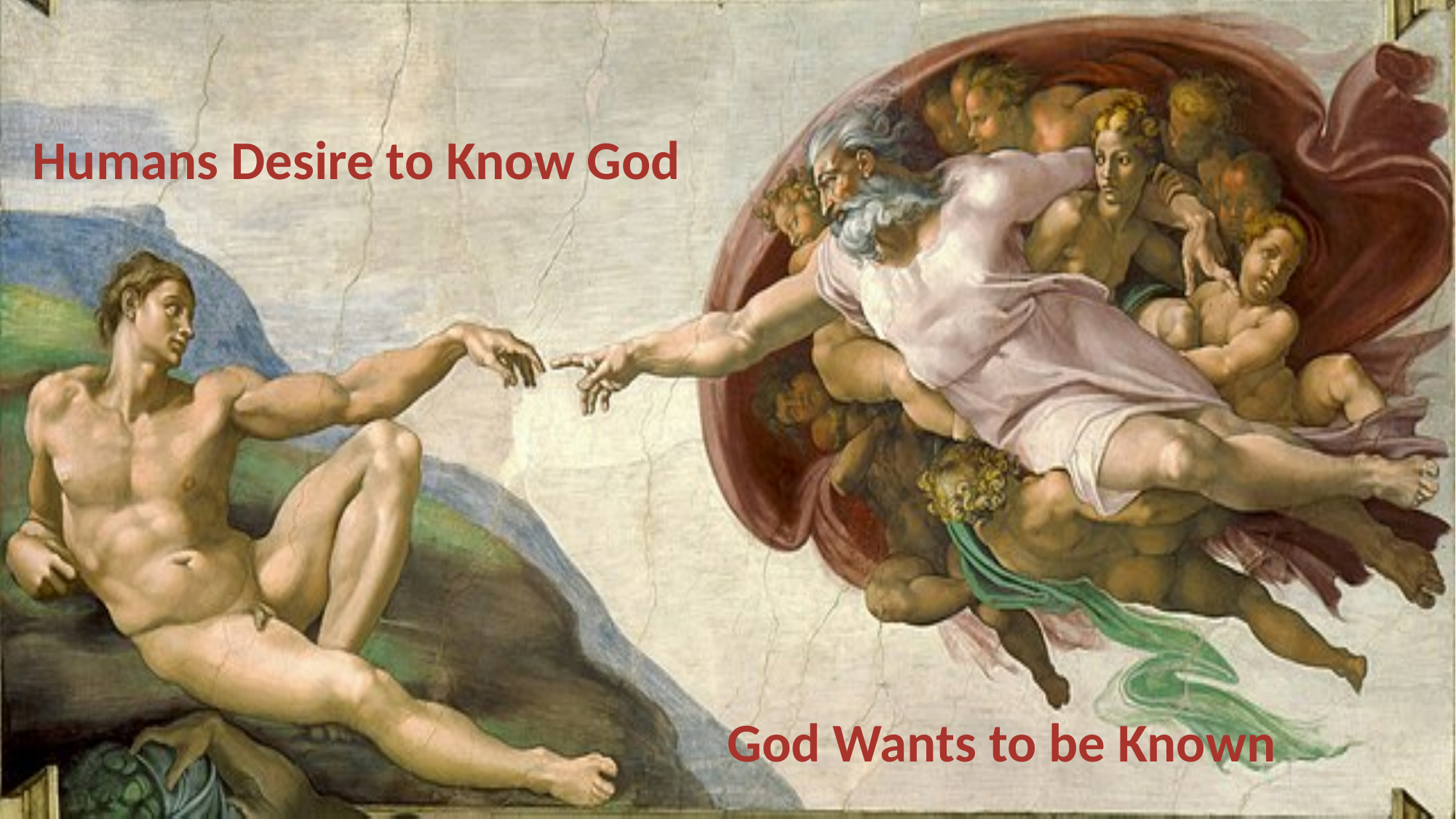

# Humans Desire to Know God
God Wants to be Known